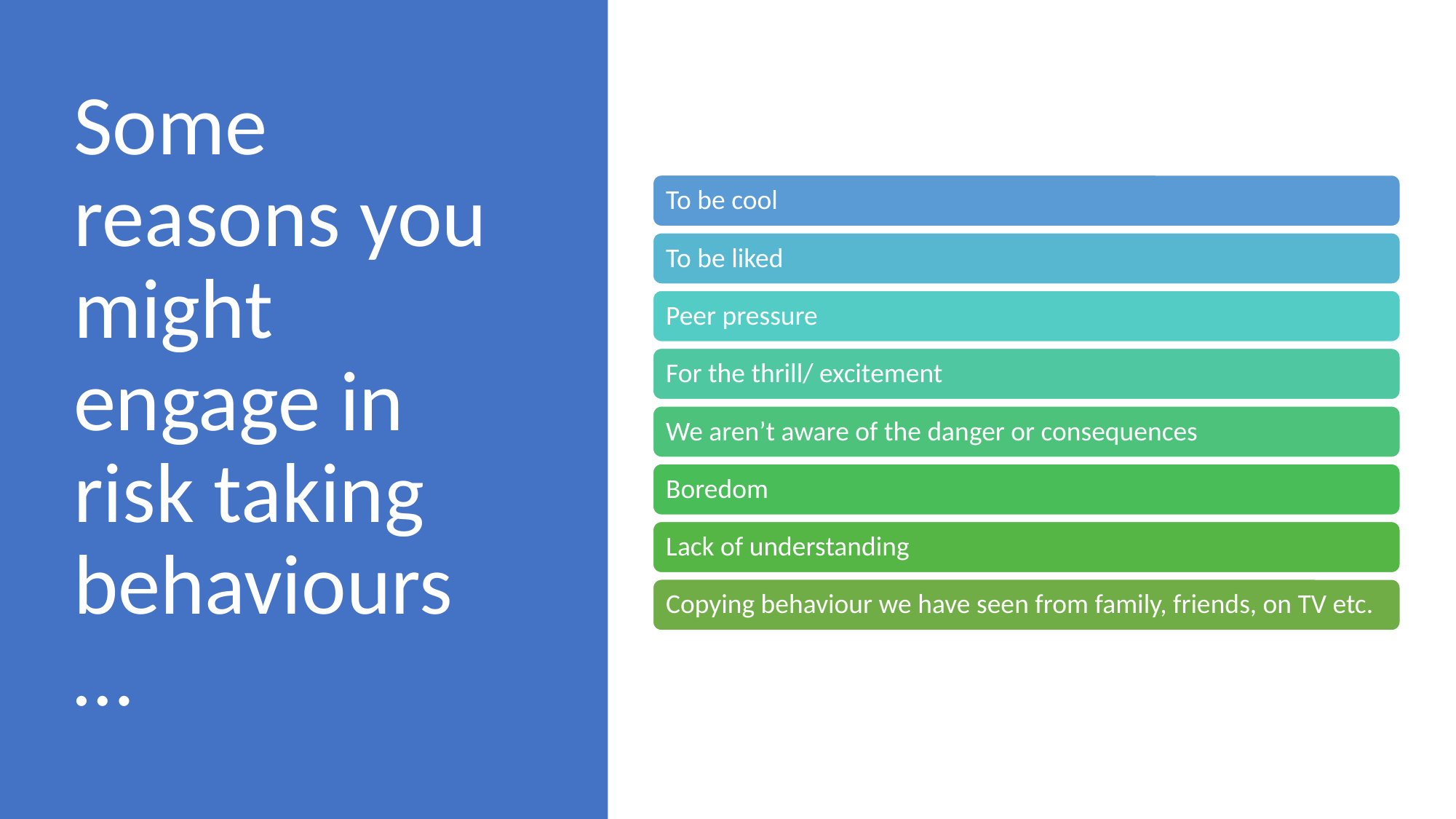

# Some reasons you might engage in risk taking behaviours…
To be cool
To be liked
Peer pressure
For the thrill/ excitement
We aren’t aware of the danger or consequences
Boredom
Lack of understanding
Copying behaviour we have seen from family, friends, on TV etc.